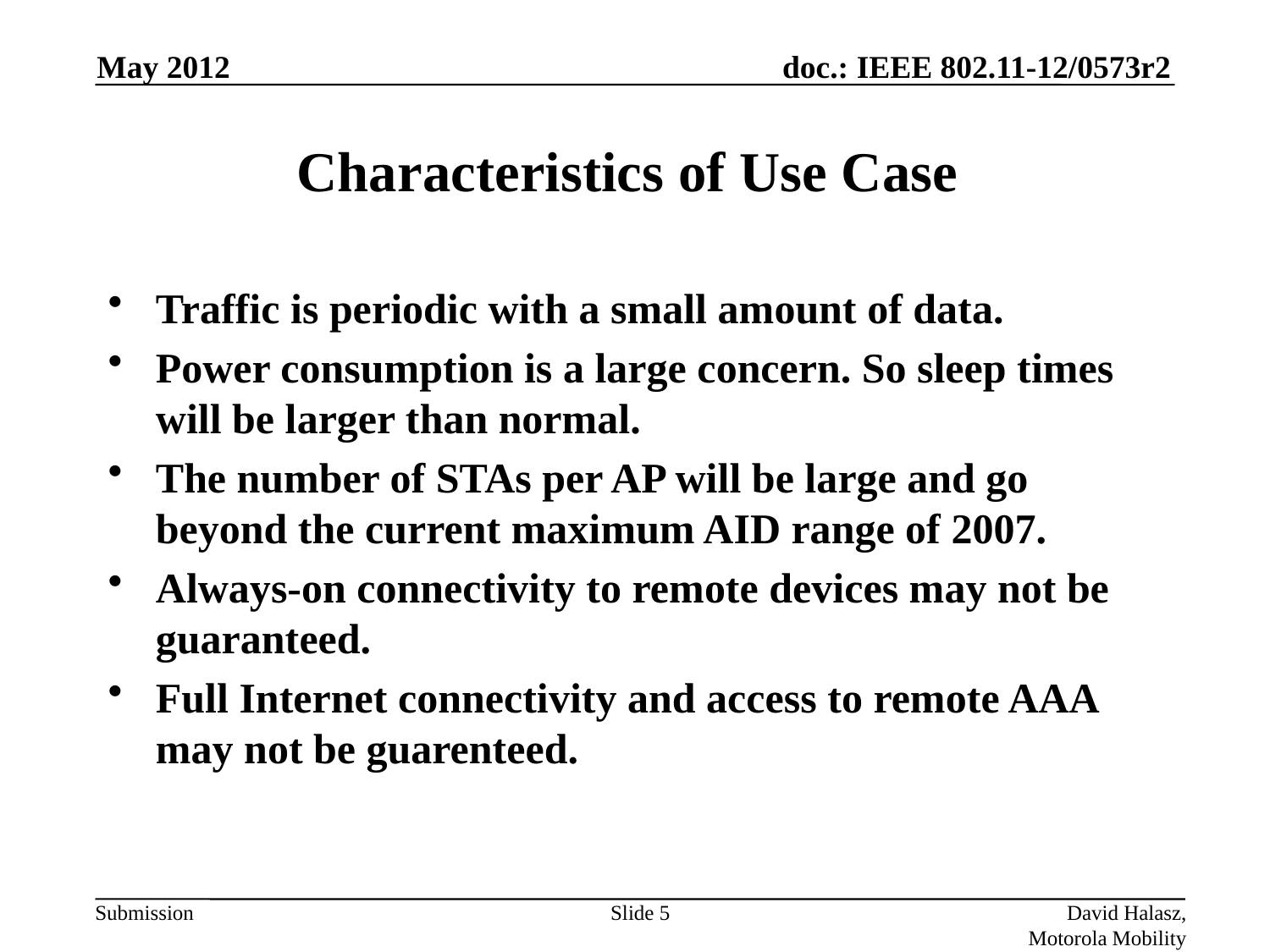

May 2012
# Characteristics of Use Case
Traffic is periodic with a small amount of data.
Power consumption is a large concern. So sleep times will be larger than normal.
The number of STAs per AP will be large and go beyond the current maximum AID range of 2007.
Always-on connectivity to remote devices may not be guaranteed.
Full Internet connectivity and access to remote AAA may not be guarenteed.
Slide 5
David Halasz, Motorola Mobility